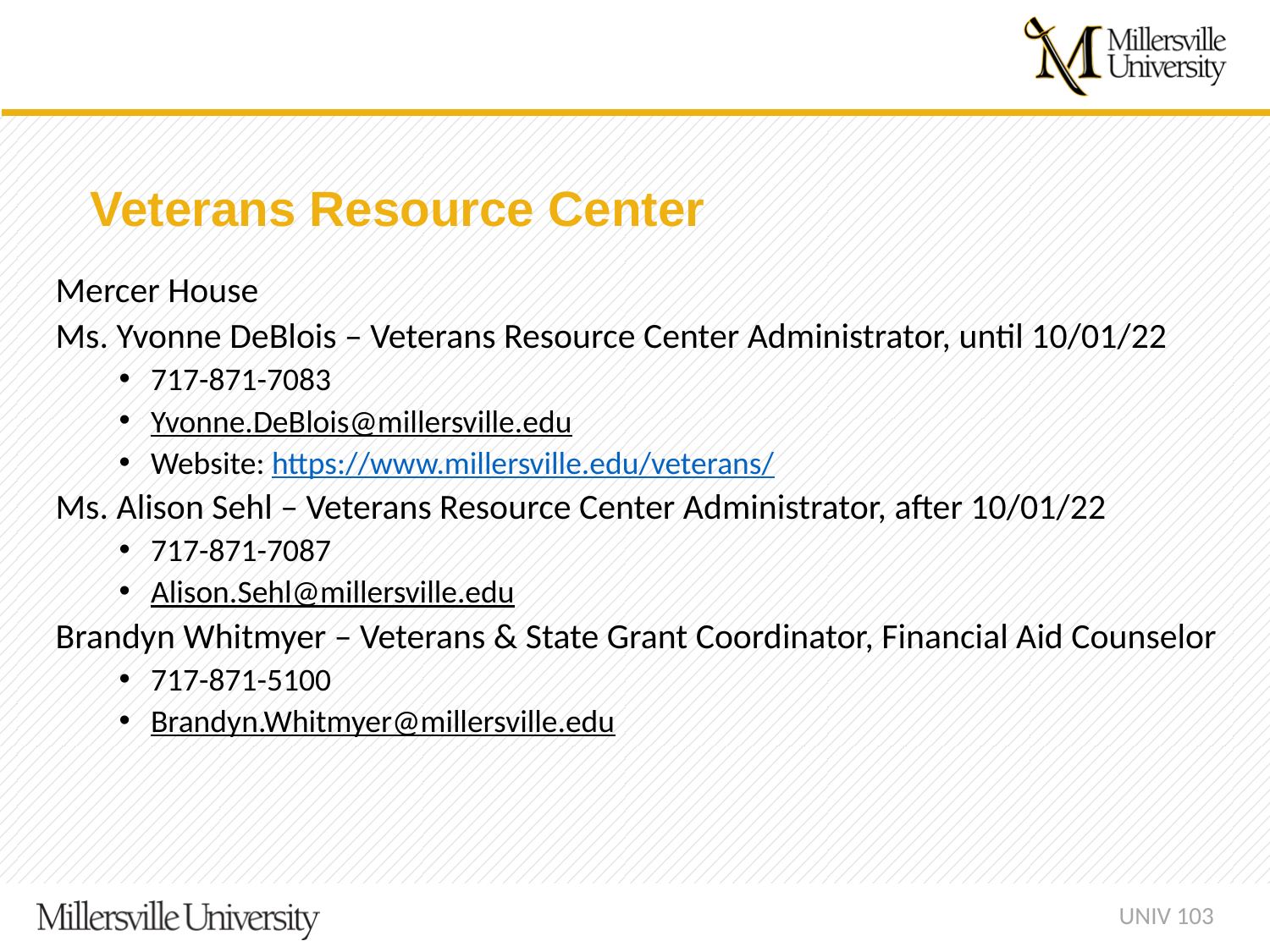

Veterans Resource Center
Mercer House
Ms. Yvonne DeBlois – Veterans Resource Center Administrator, until 10/01/22
717-871-7083
Yvonne.DeBlois@millersville.edu
Website: https://www.millersville.edu/veterans/
Ms. Alison Sehl – Veterans Resource Center Administrator, after 10/01/22
717-871-7087
Alison.Sehl@millersville.edu
Brandyn Whitmyer – Veterans & State Grant Coordinator, Financial Aid Counselor
717-871-5100
Brandyn.Whitmyer@millersville.edu
UNIV 103